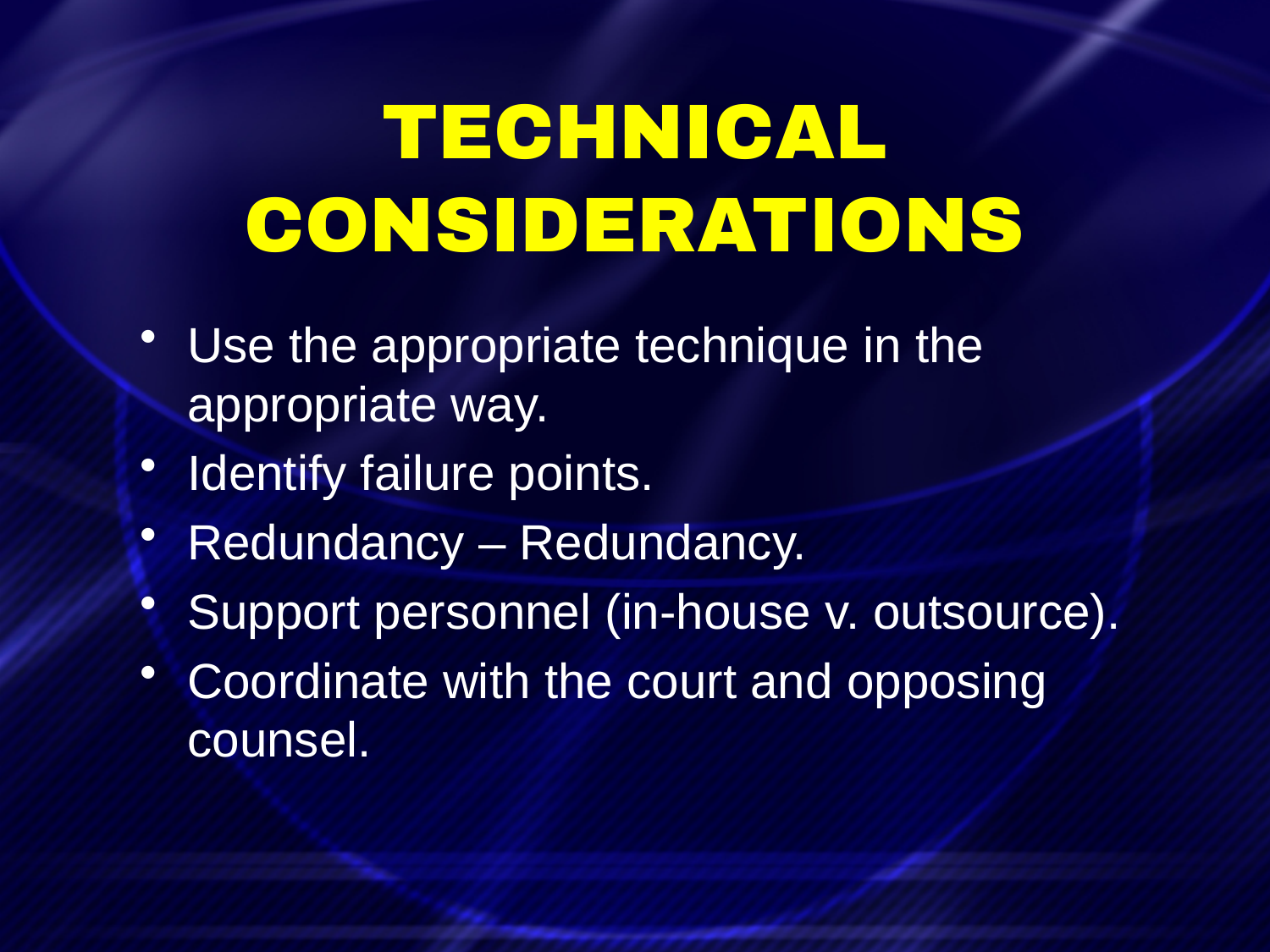

# Technical Considerations
Use the appropriate technique in the appropriate way.
Identify failure points.
Redundancy – Redundancy.
Support personnel (in-house v. outsource).
Coordinate with the court and opposing counsel.